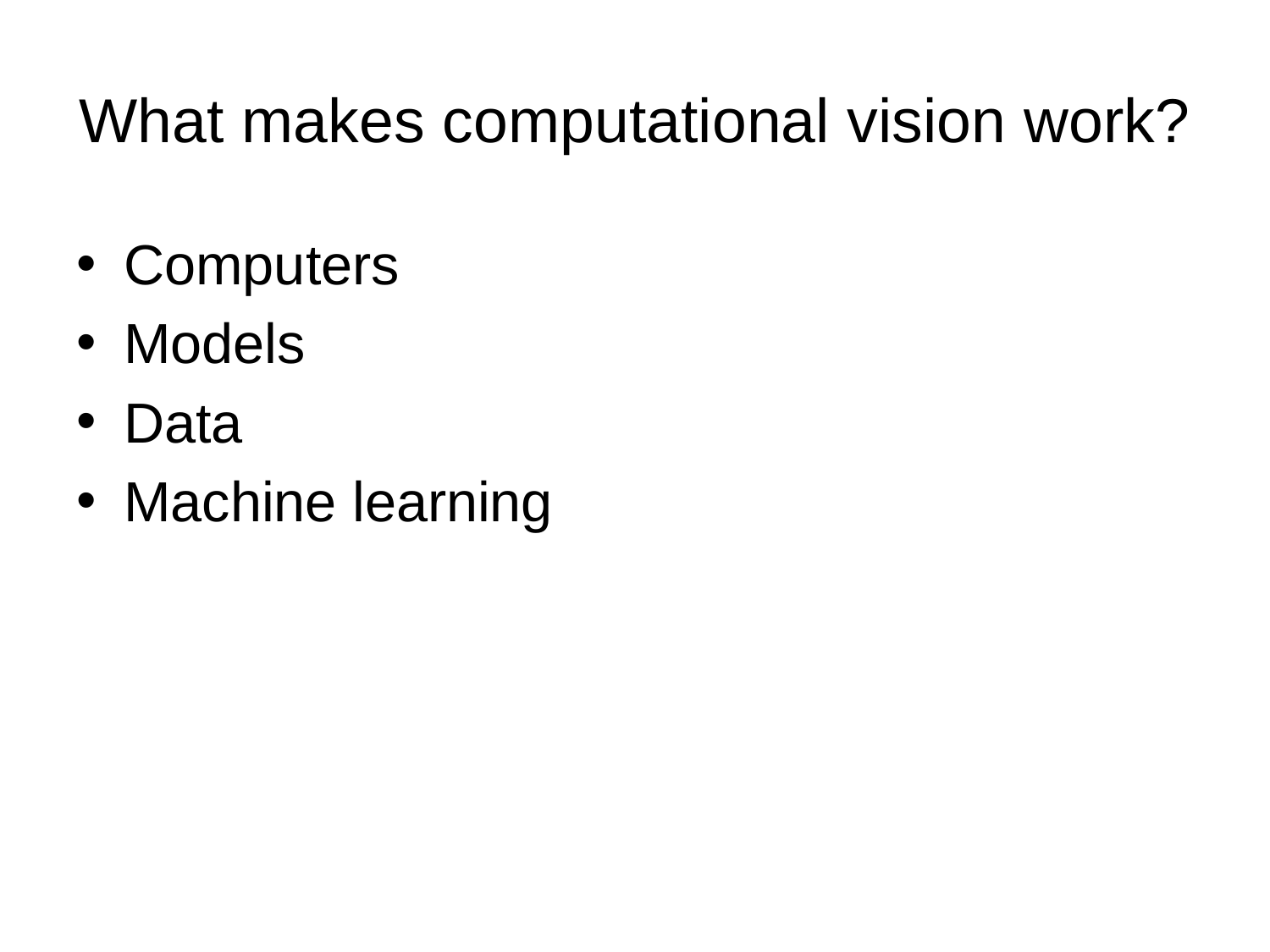

# What makes computational vision work?
Computers
Models
Data
Machine learning